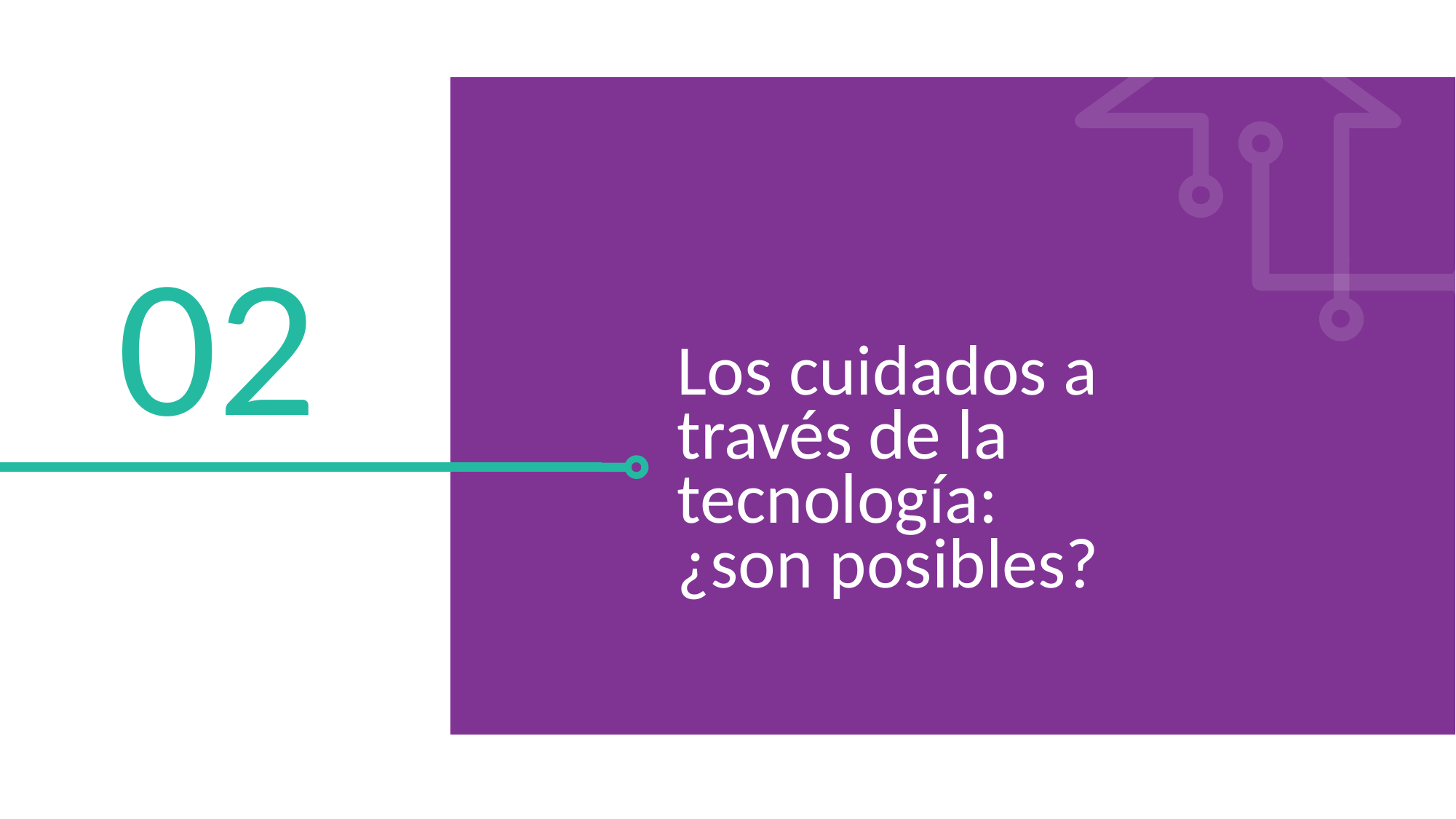

02
Los cuidados a través de la tecnología:
¿son posibles?